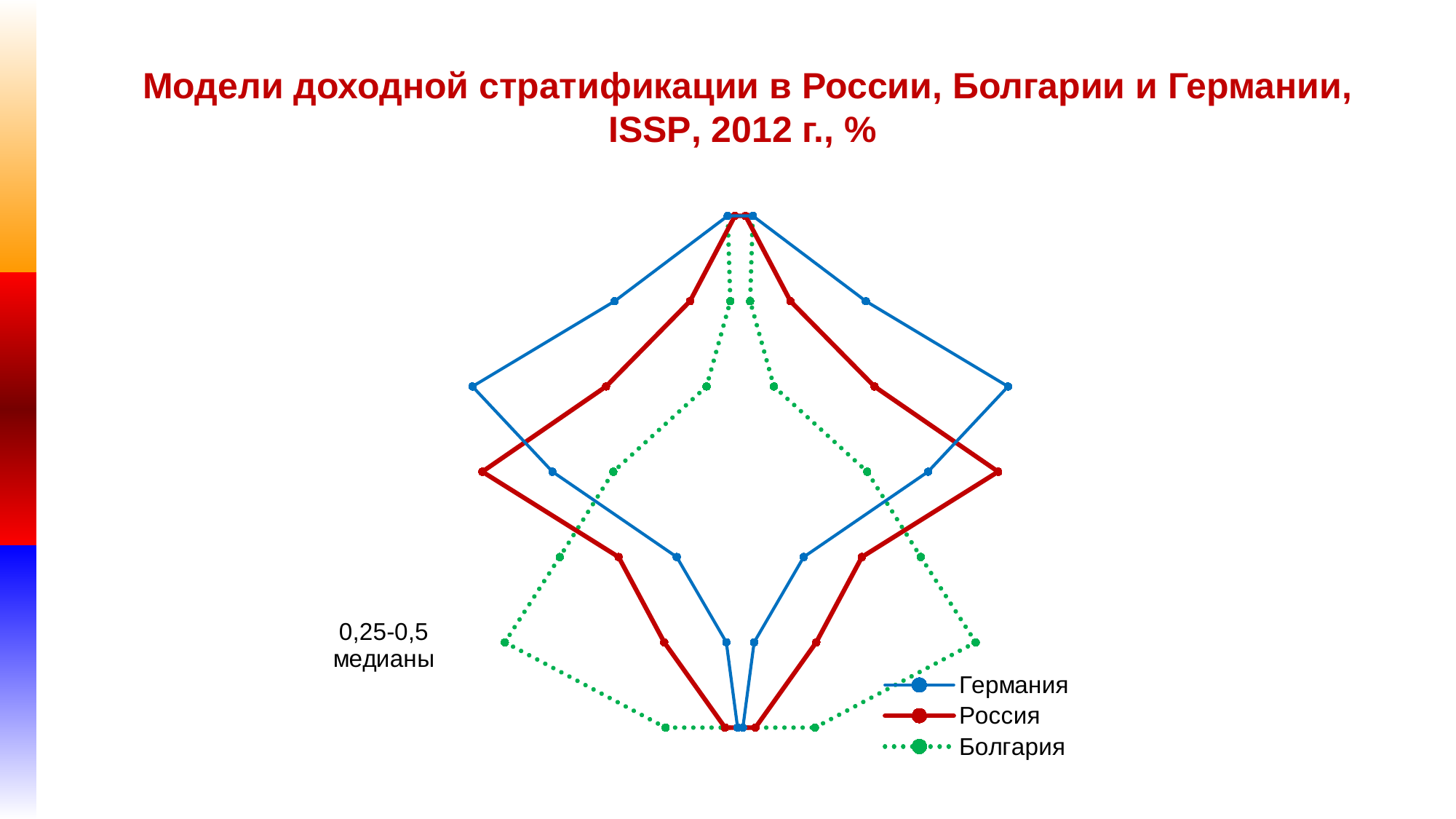

Модели доходной стратификации в России, Болгарии и Германии, ISSP, 2012 г., %

### Chart

| Category | Германия | Россия | Болгария |
|---|---|---|---|